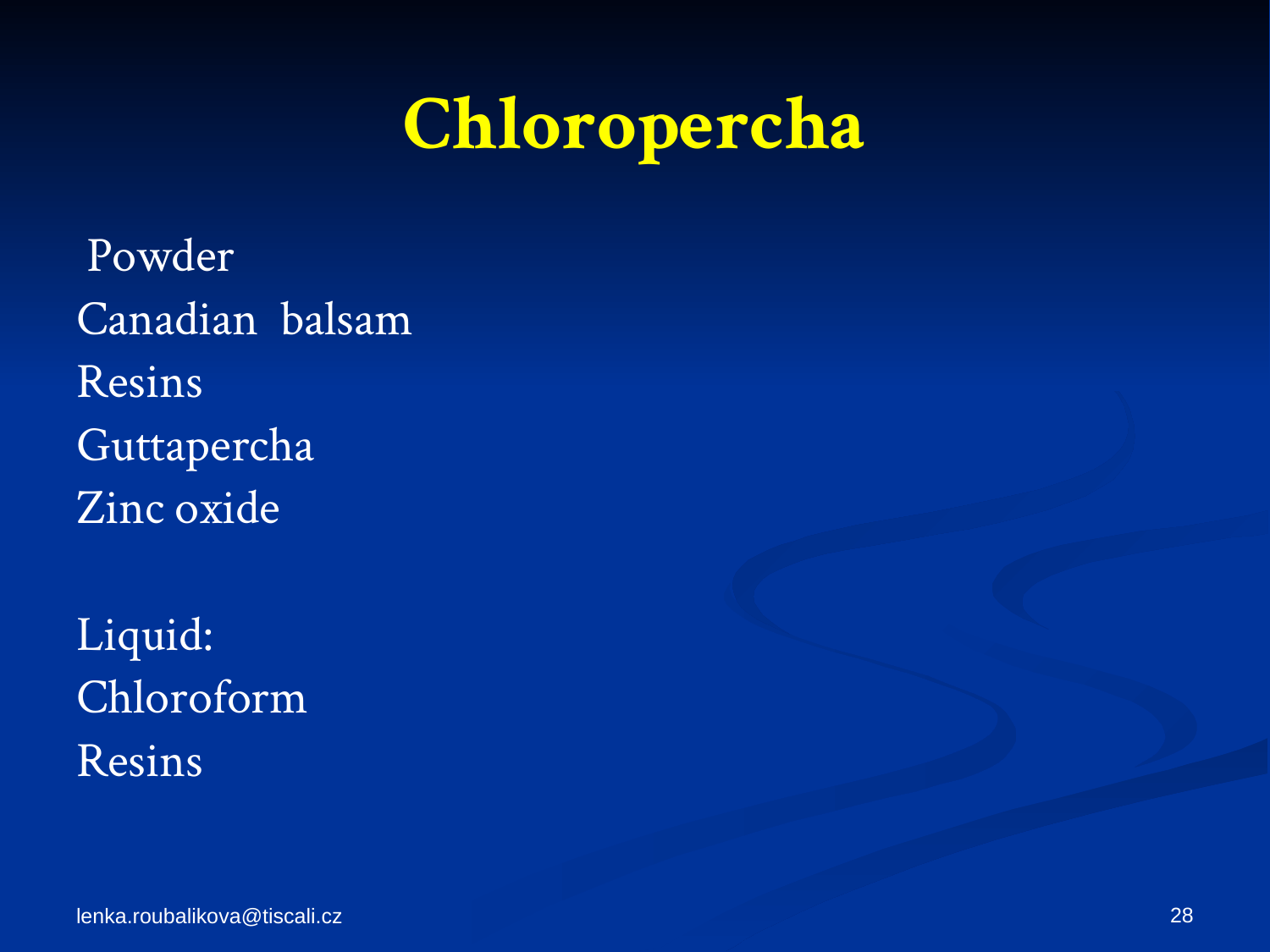

# Chloropercha
 Powder
Canadian  balsam
Resins
Guttapercha
Zinc oxide

Liquid:
Chloroform
Resins
28
lenka.roubalikova@tiscali.cz